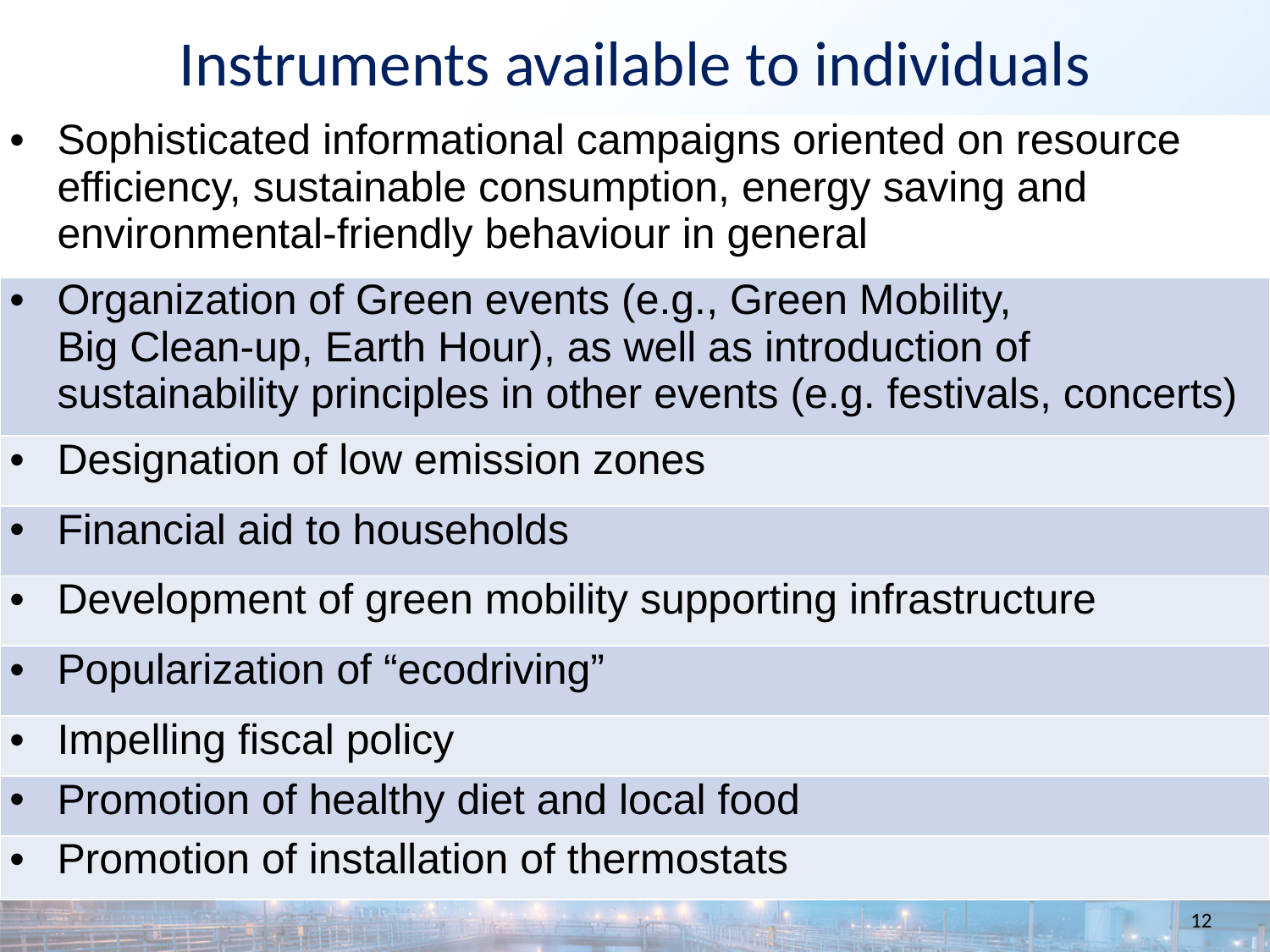

Instruments available to individuals
| Sophisticated informational campaigns oriented on resource efficiency, sustainable consumption, energy saving and environmental-friendly behaviour in general |
| --- |
| Organization of Green events (e.g., Green Mobility, Big Clean-up, Earth Hour), as well as introduction of sustainability principles in other events (e.g. festivals, concerts) |
| Designation of low emission zones |
| Financial aid to households |
| Development of green mobility supporting infrastructure |
| Popularization of “ecodriving” |
| Impelling fiscal policy |
| Promotion of healthy diet and local food |
| Promotion of installation of thermostats |
12